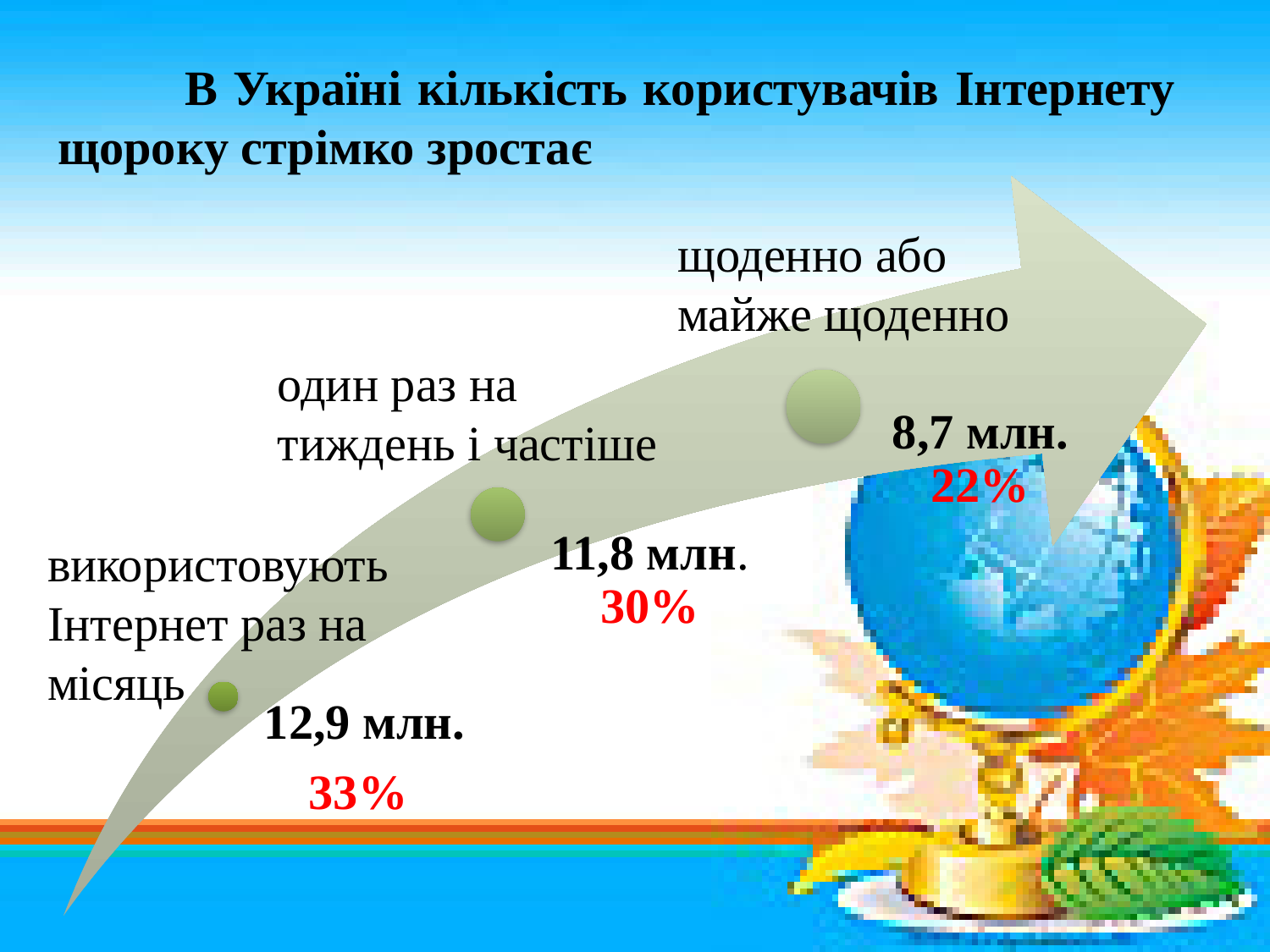

# В Україні кількість користувачів Інтернету щороку стрімко зростає
12,9 млн.
33%
11,8 млн. 30%
8,7 млн. 22%
щоденно або майже щоденно
один раз на тиждень і частіше
використовують Інтернет раз на місяць